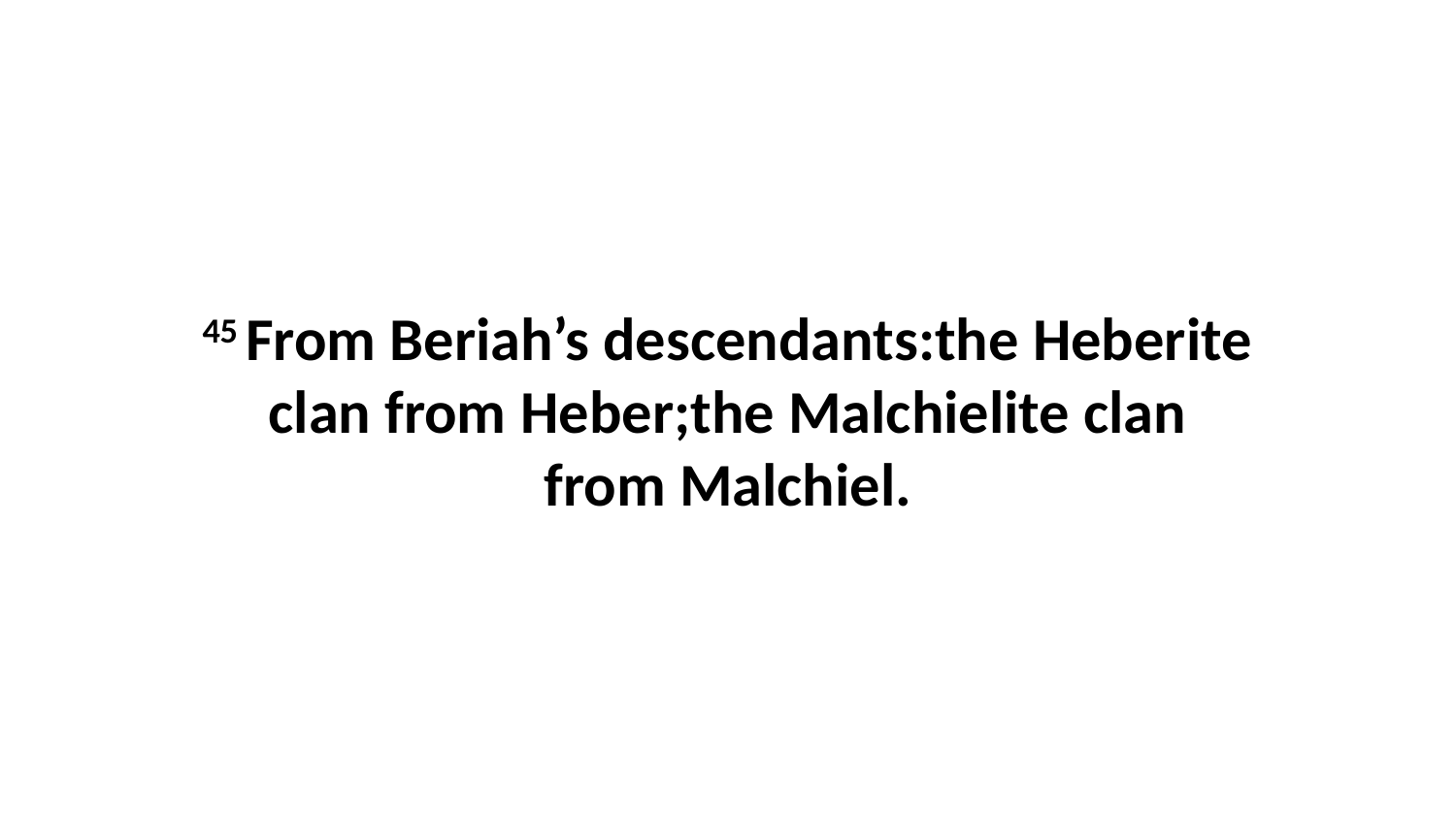

45 From Beriah’s descendants:the Heberite clan from Heber;the Malchielite clan from Malchiel.